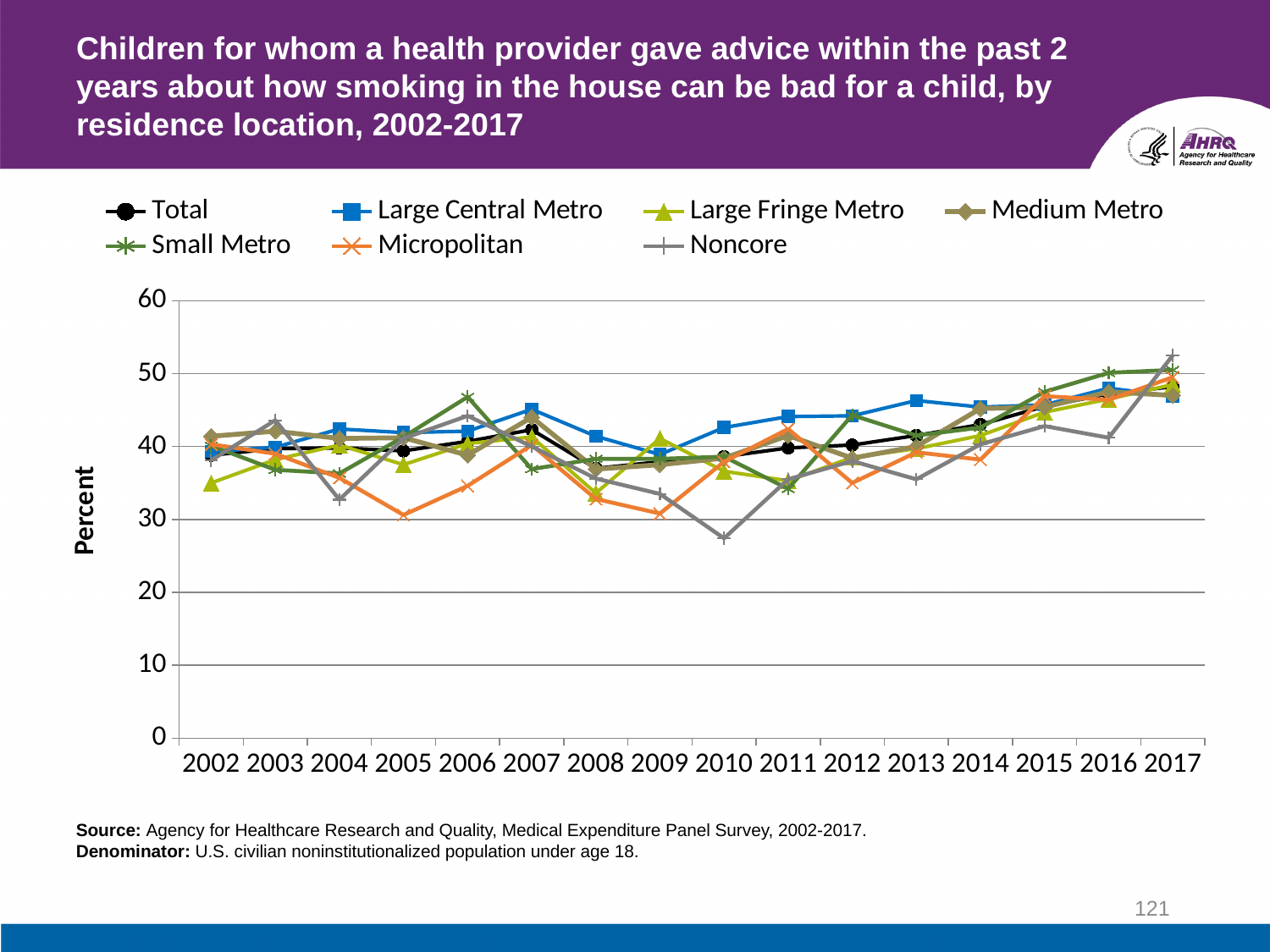

# Children for whom a health provider gave advice within the past 2 years about how smoking in the house can be bad for a child, by residence location, 2002-2017

### Chart

| Category | Total | Large Central Metro | Large Fringe Metro | Medium Metro | Small Metro | Micropolitan | Noncore |
|---|---|---|---|---|---|---|---|
| 2002 | 38.8 | 39.3 | 35.0 | 41.4 | 40.1 | 40.3 | 38.1 |
| 2003 | 39.7 | 39.9 | 38.2 | 42.1 | 36.8 | 39.0 | 43.6 |
| 2004 | 39.8 | 42.4 | 40.2 | 41.1 | 36.3 | 35.7 | 32.7 |
| 2005 | 39.4 | 41.9 | 37.5 | 41.2 | 41.3 | 30.6 | 41.1 |
| 2006 | 40.7 | 42.1 | 40.4 | 38.8 | 46.8 | 34.6 | 44.2 |
| 2007 | 42.3 | 45.1 | 41.3 | 44.0 | 36.9 | 40.2 | 40.0 |
| 2008 | 37.0 | 41.4 | 33.6 | 36.9 | 38.3 | 32.8 | 35.6 |
| 2009 | 37.9 | 38.9 | 41.1 | 37.5 | 38.3 | 30.8 | 33.5 |
| 2010 | 38.6 | 42.6 | 36.6 | 38.4 | 38.6 | 37.9 | 27.4 |
| 2011 | 39.8 | 44.1 | 35.3 | 41.5 | 34.2 | 42.4 | 35.5 |
| 2012 | 40.2 | 44.2 | 38.5 | 38.4 | 44.3 | 35.0 | 38.0 |
| 2013 | 41.5 | 46.3 | 39.7 | 40.0 | 41.5 | 39.2 | 35.5 |
| 2014 | 43.0 | 45.4 | 41.5 | 45.2 | 42.6 | 38.2 | 40.3 |
| 2015 | 45.5 | 45.7 | 44.7 | 45.4 | 47.5 | 46.9 | 42.8 |
| 2016 | 47.2 | 48.0 | 46.5 | 47.5 | 50.1 | 46.4 | 41.2 |
| 2017 | 48.2 | 46.9 | 48.5 | 47.0 | 50.5 | 49.5 | 52.5 |
Source: Agency for Healthcare Research and Quality, Medical Expenditure Panel Survey, 2002-2017.
Denominator: U.S. civilian noninstitutionalized population under age 18.
121